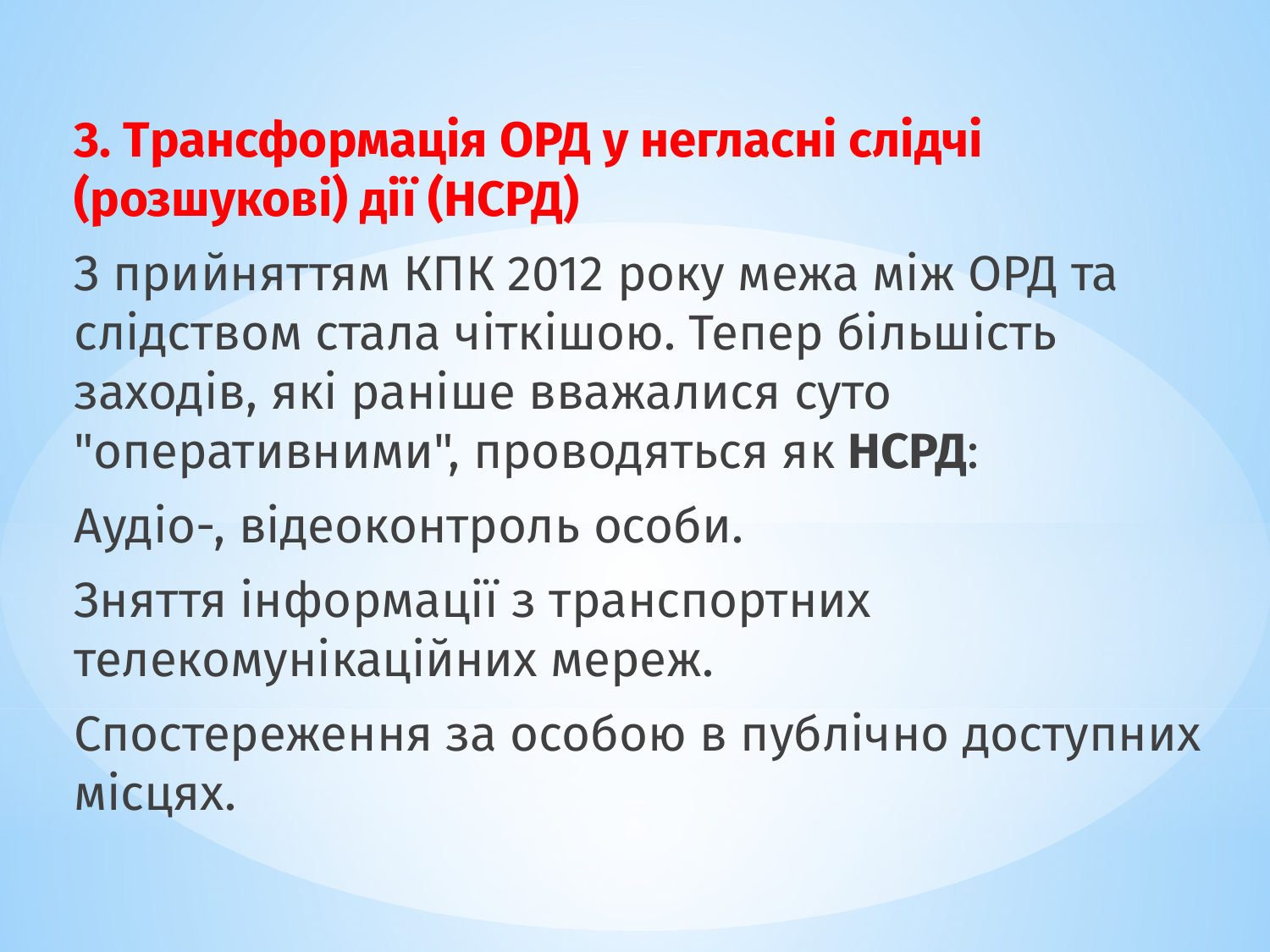

3. Трансформація ОРД у негласні слідчі (розшукові) дії (НСРД)
З прийняттям КПК 2012 року межа між ОРД та слідством стала чіткішою. Тепер більшість заходів, які раніше вважалися суто "оперативними", проводяться як НСРД:
Аудіо-, відеоконтроль особи.
Зняття інформації з транспортних телекомунікаційних мереж.
Спостереження за особою в публічно доступних місцях.